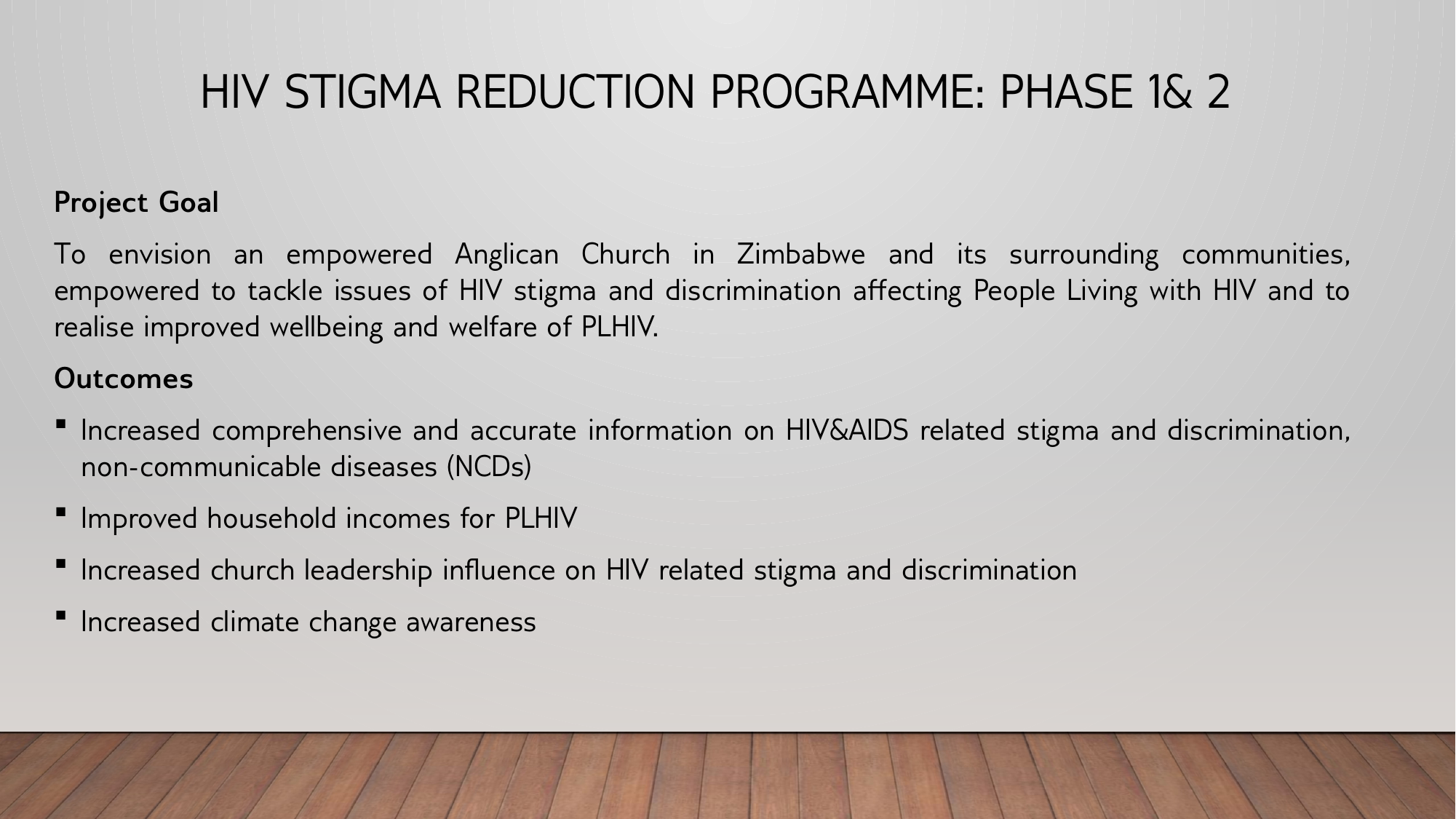

# HIV Stigma Reduction Programme: Phase 1& 2
Project Goal
To envision an empowered Anglican Church in Zimbabwe and its surrounding communities, empowered to tackle issues of HIV stigma and discrimination affecting People Living with HIV and to realise improved wellbeing and welfare of PLHIV.
Outcomes
Increased comprehensive and accurate information on HIV&AIDS related stigma and discrimination, non-communicable diseases (NCDs)
Improved household incomes for PLHIV
Increased church leadership influence on HIV related stigma and discrimination
Increased climate change awareness